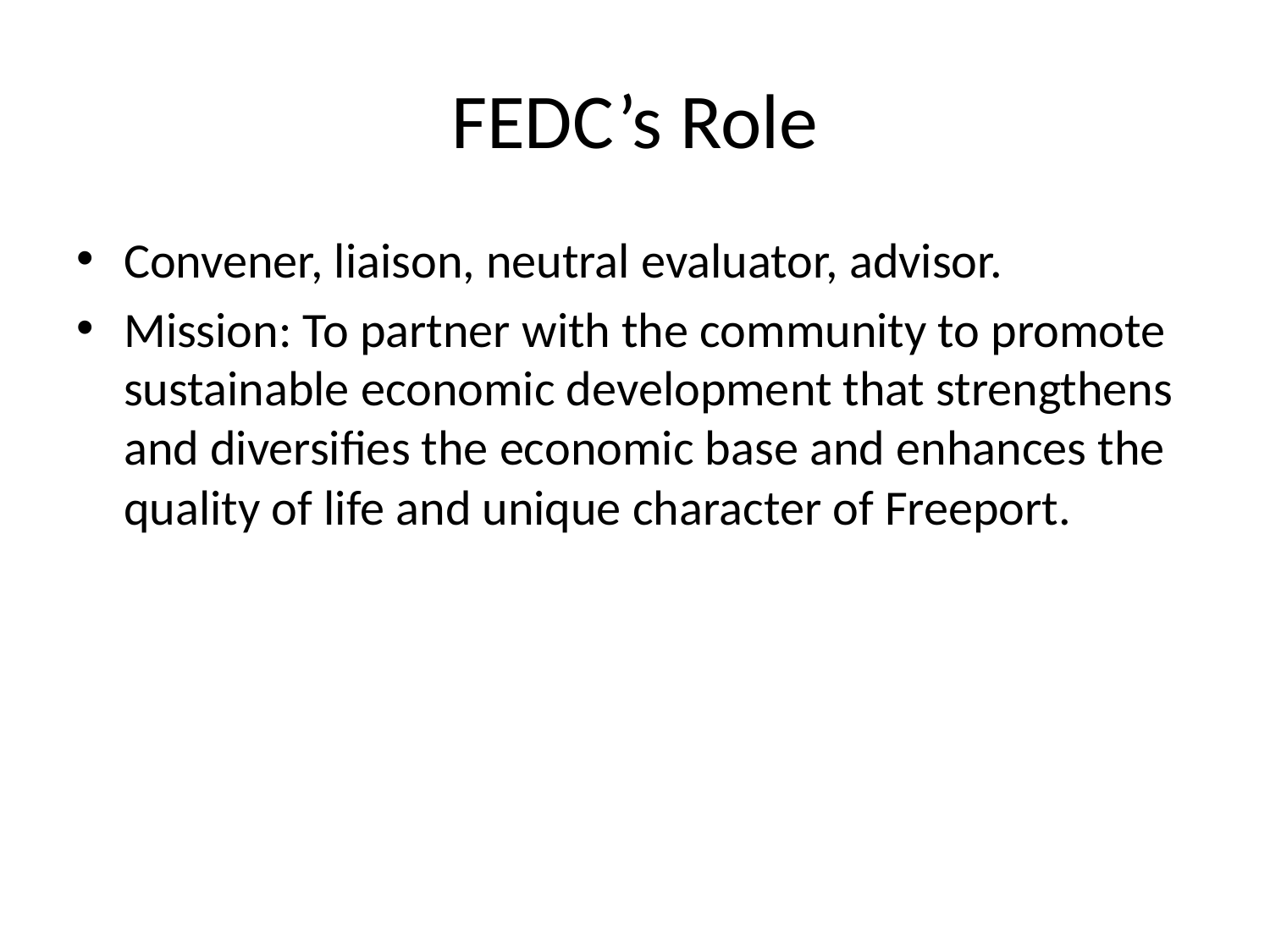

# FEDC’s Role
Convener, liaison, neutral evaluator, advisor.
Mission: To partner with the community to promote sustainable economic development that strengthens and diversifies the economic base and enhances the quality of life and unique character of Freeport.